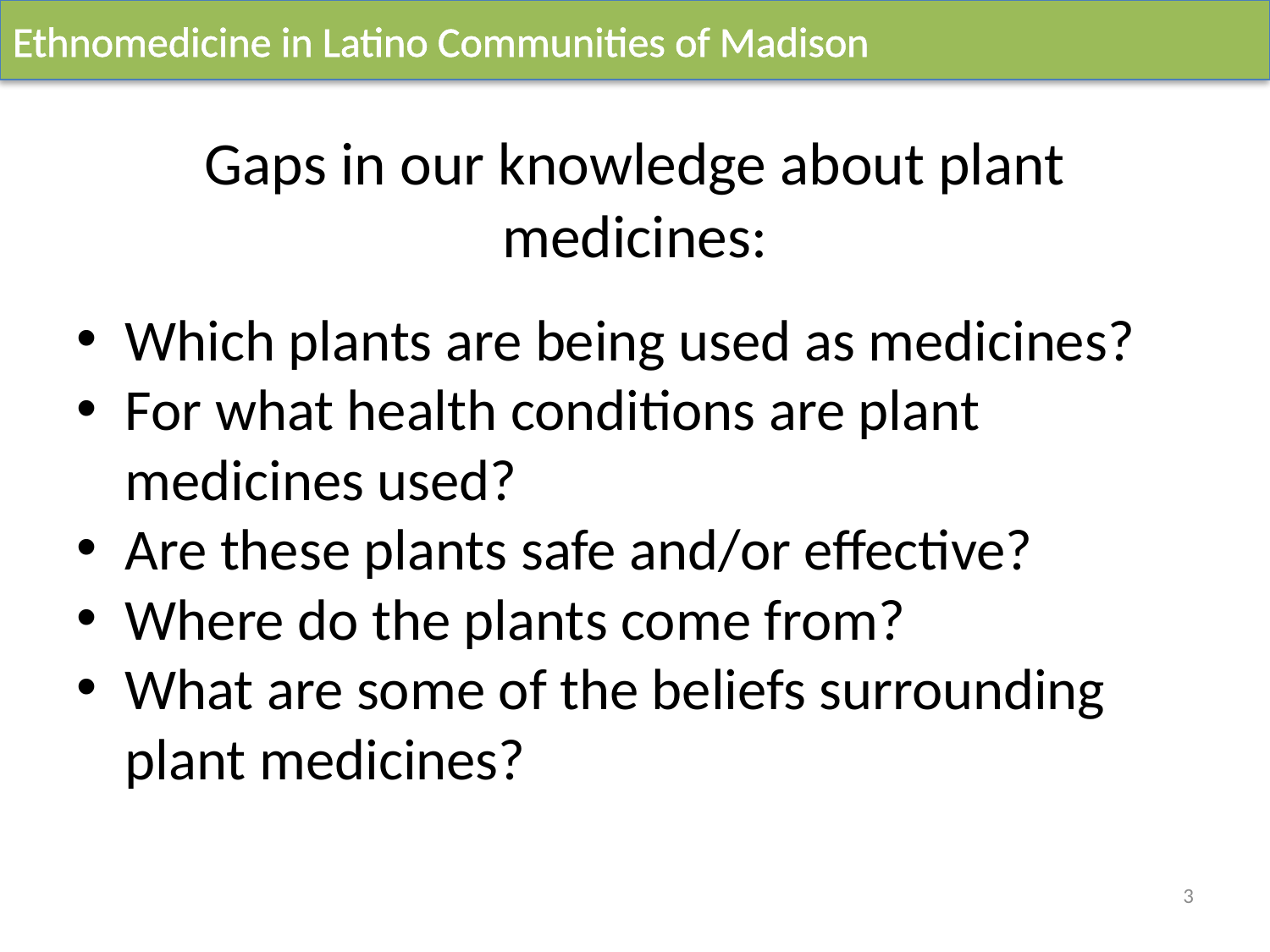

# Gaps in our knowledge about plant medicines:
Which plants are being used as medicines?
For what health conditions are plant medicines used?
Are these plants safe and/or effective?
Where do the plants come from?
What are some of the beliefs surrounding plant medicines?

3